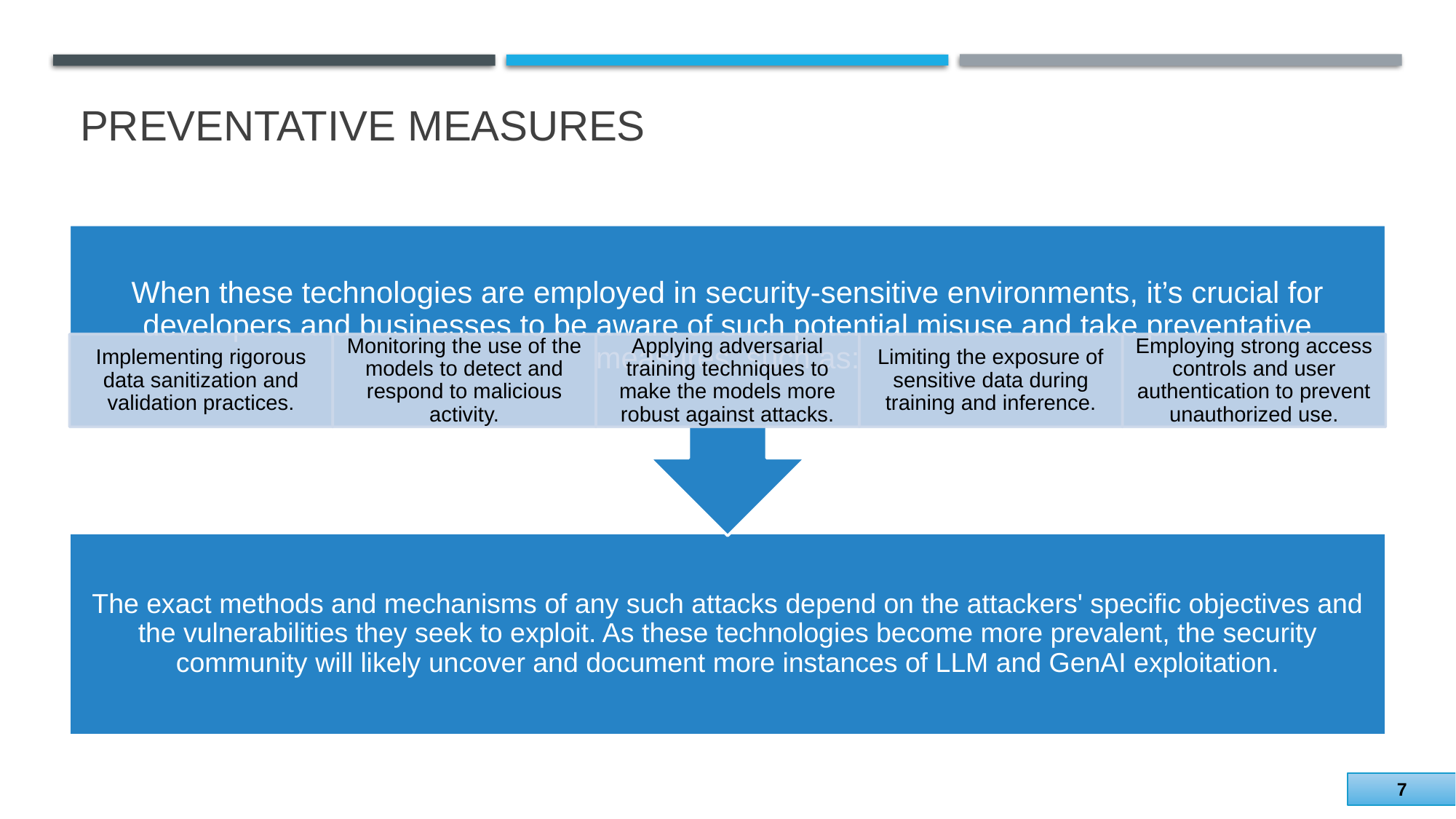

# preventative measures
The exact methods and mechanisms of any such attacks depend on the attackers' specific objectives and the vulnerabilities they seek to exploit. As these technologies become more prevalent, the security community will likely uncover and document more instances of LLM and GenAI exploitation.
When these technologies are employed in security-sensitive environments, it’s crucial for developers and businesses to be aware of such potential misuse and take preventative measures, such as:
Implementing rigorous data sanitization and validation practices.
Monitoring the use of the models to detect and respond to malicious activity.
Applying adversarial training techniques to make the models more robust against attacks.
Limiting the exposure of sensitive data during training and inference.
Employing strong access controls and user authentication to prevent unauthorized use.